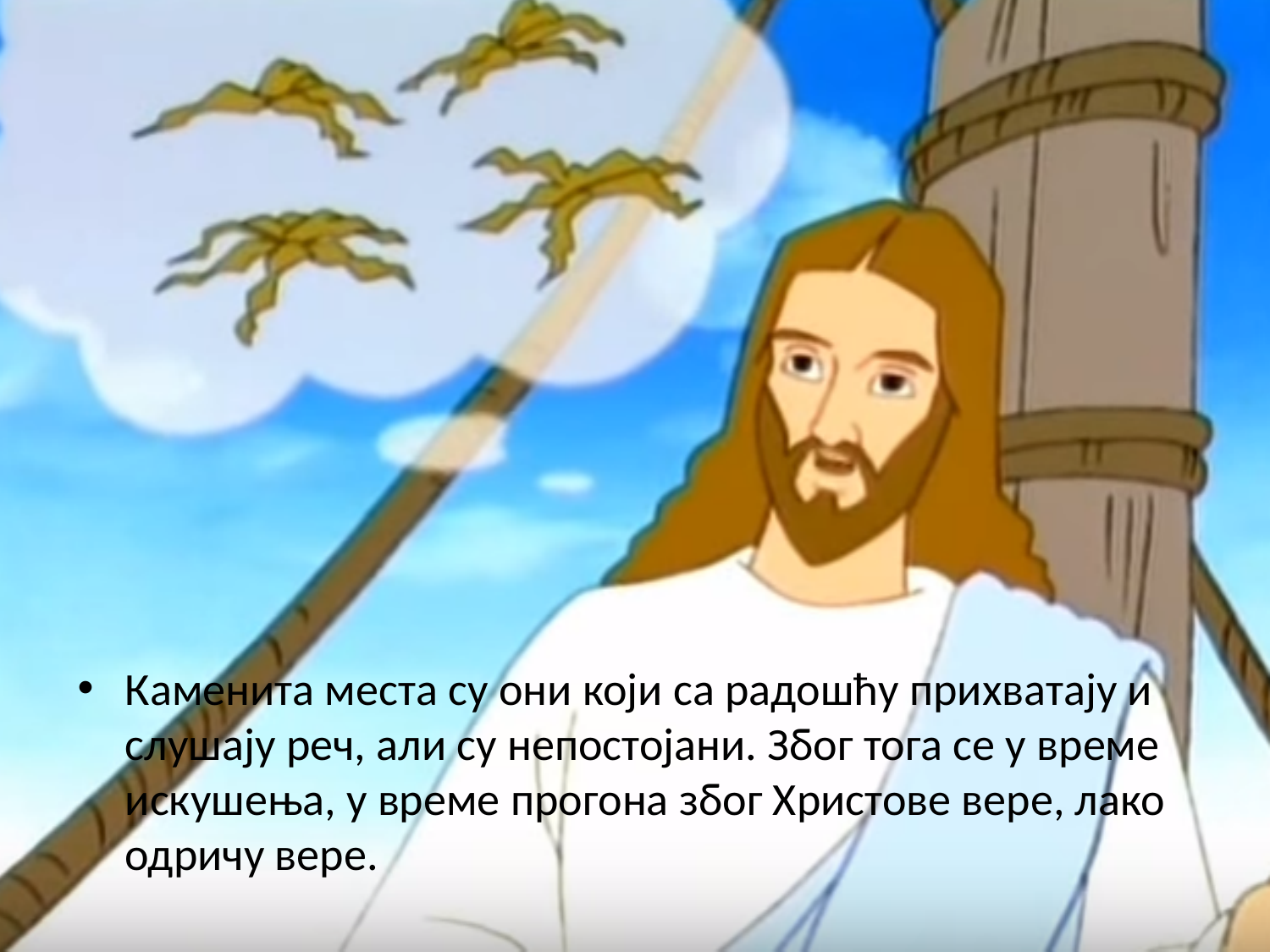

Каменита места су они који са радошћу прихватају и слушају реч, али су непостојани. Због тога се у време искушења, у време прогона због Христове вере, лако одричу вере.